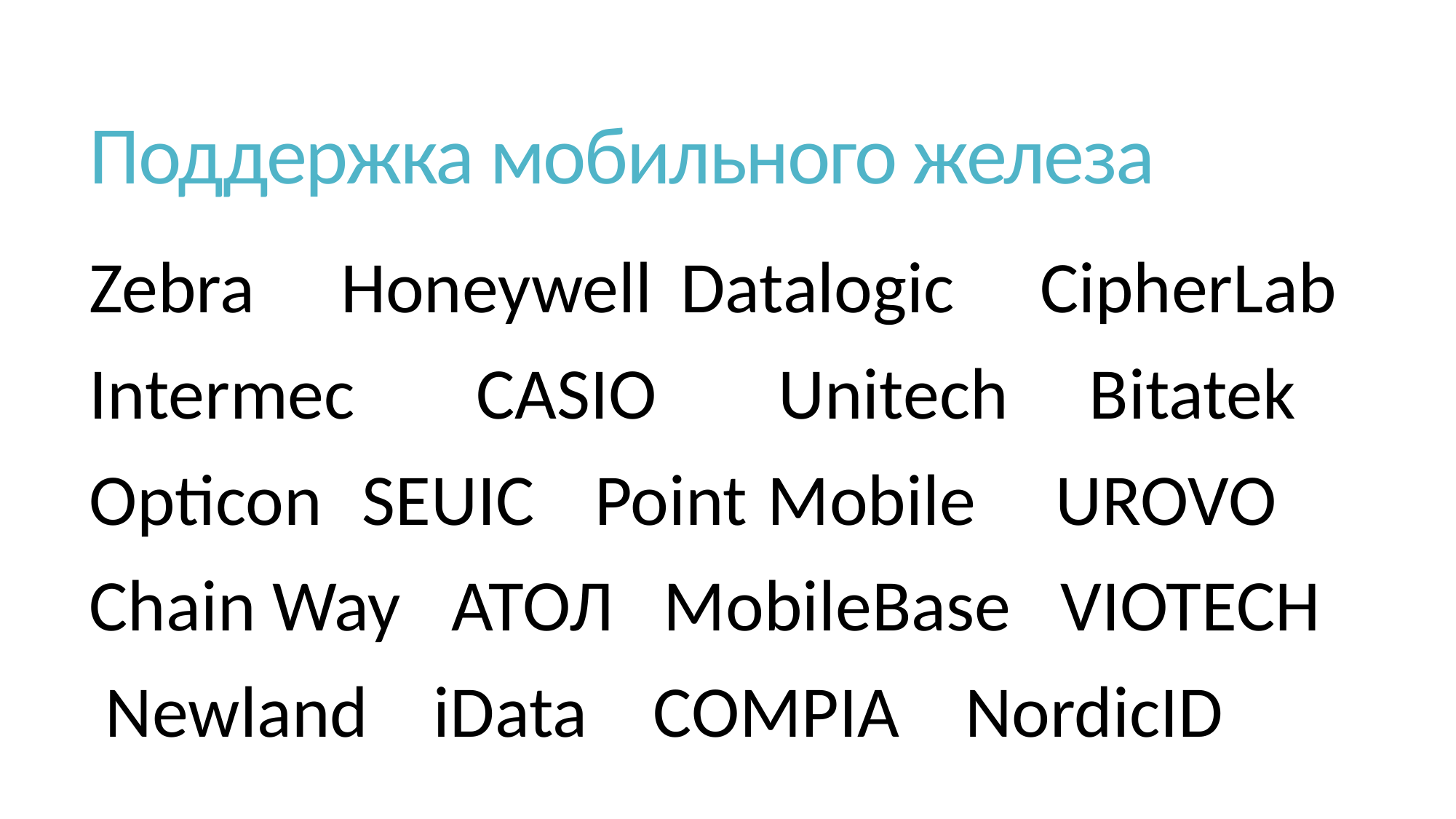

# Поддержка мобильного железа
Zebra   Honeywell Datalogic   CipherLab Intermec   CASIO   Unitech  Bitatek  Opticon  SEUIC   Point Mobile    UROVO    Chain Way   АТОЛ   MobileBase   VIOTECH   Newland    iData    COMPIA    NordicID